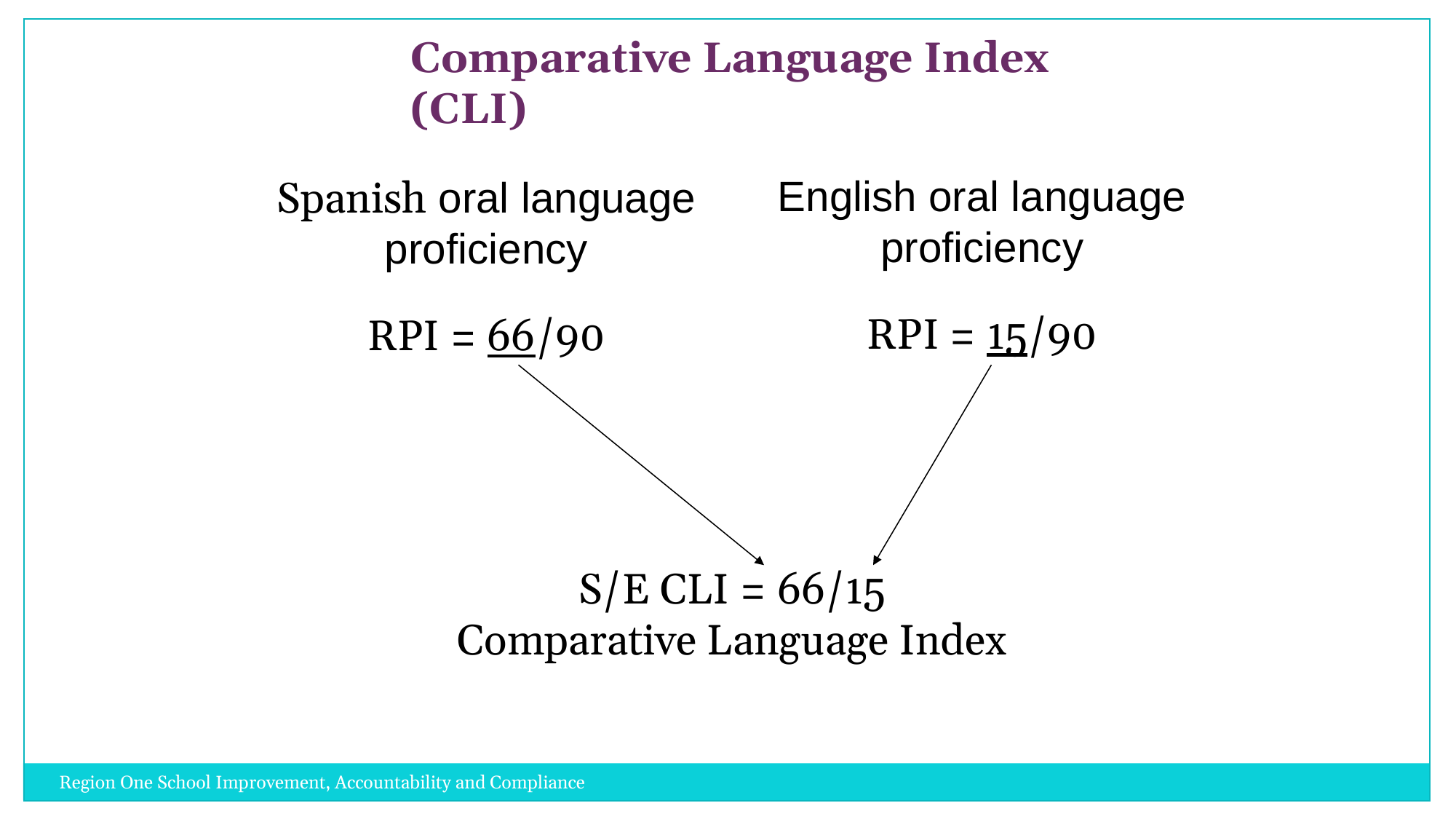

Comparative Language Index (CLI)
English oral language proficiency

RPI = 15/90
Spanish oral language proficiency

RPI = 66/90

S/E CLI = 66/15
Comparative Language Index
Region One School Improvement, Accountability and Compliance